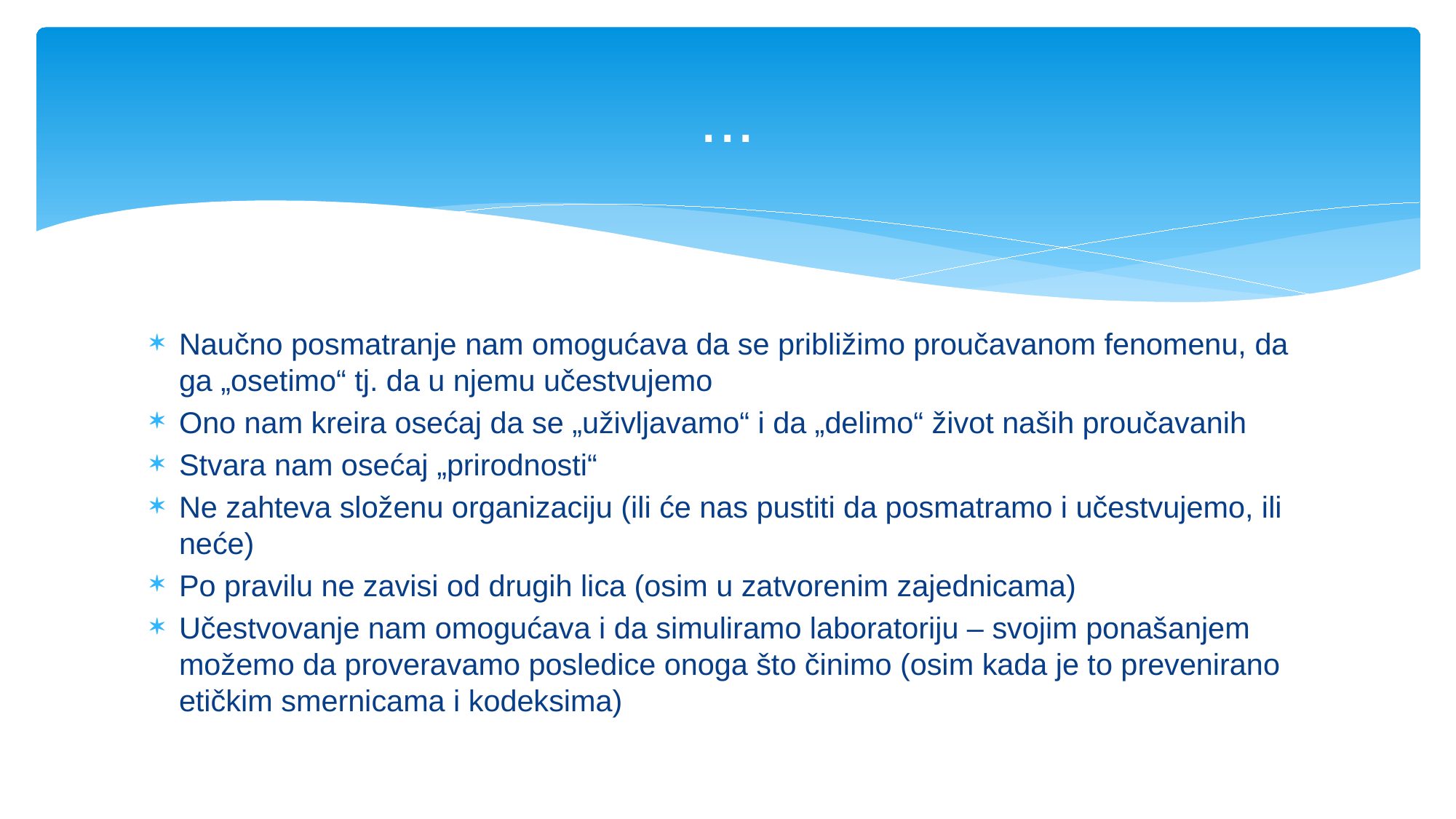

# ...
Naučno posmatranje nam omogućava da se približimo proučavanom fenomenu, da ga „osetimo“ tj. da u njemu učestvujemo
Ono nam kreira osećaj da se „uživljavamo“ i da „delimo“ život naših proučavanih
Stvara nam osećaj „prirodnosti“
Ne zahteva složenu organizaciju (ili će nas pustiti da posmatramo i učestvujemo, ili neće)
Po pravilu ne zavisi od drugih lica (osim u zatvorenim zajednicama)
Učestvovanje nam omogućava i da simuliramo laboratoriju – svojim ponašanjem možemo da proveravamo posledice onoga što činimo (osim kada je to prevenirano etičkim smernicama i kodeksima)